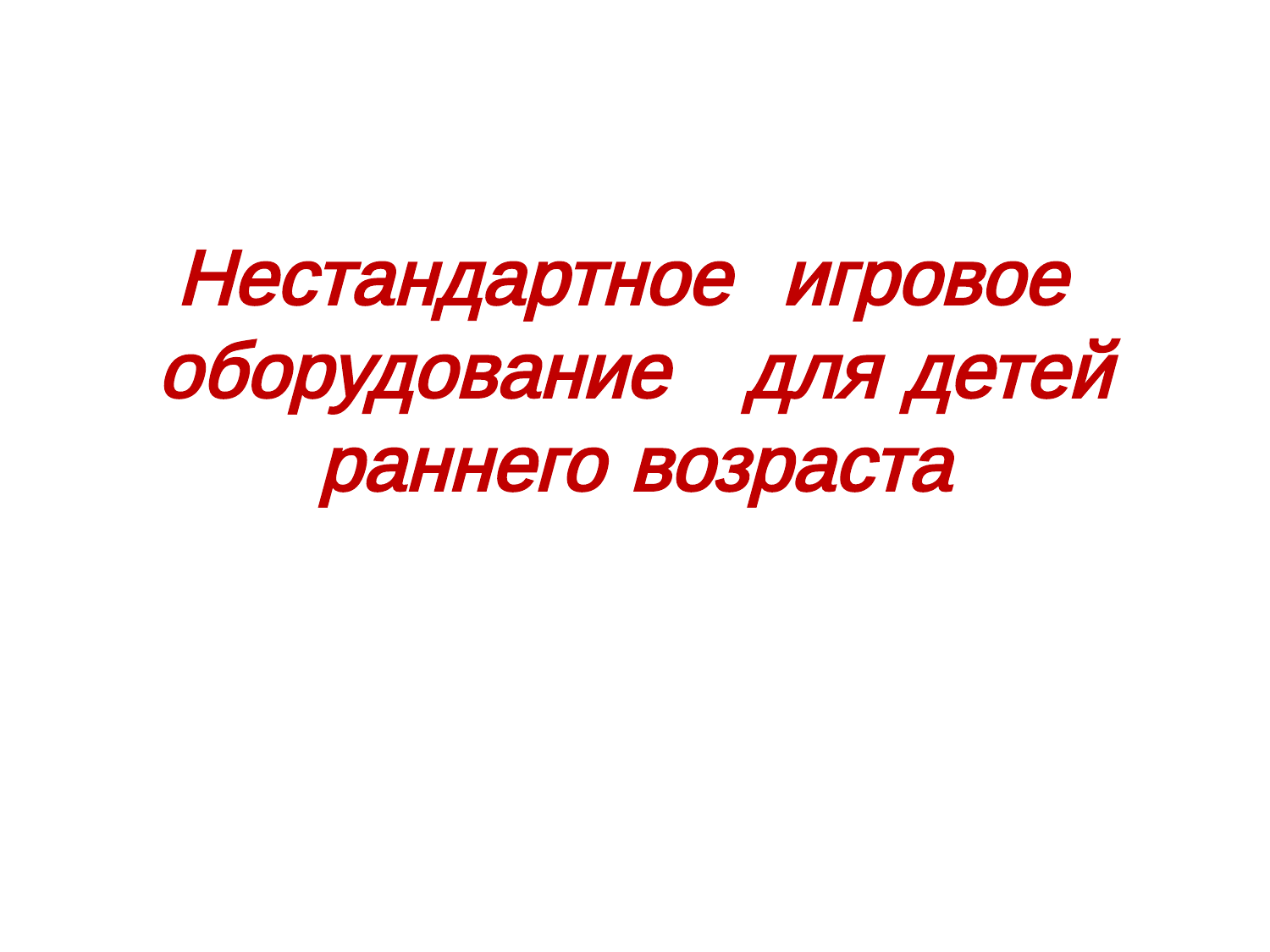

# Нестандартное  игровое  оборудование   для детей раннего возраста